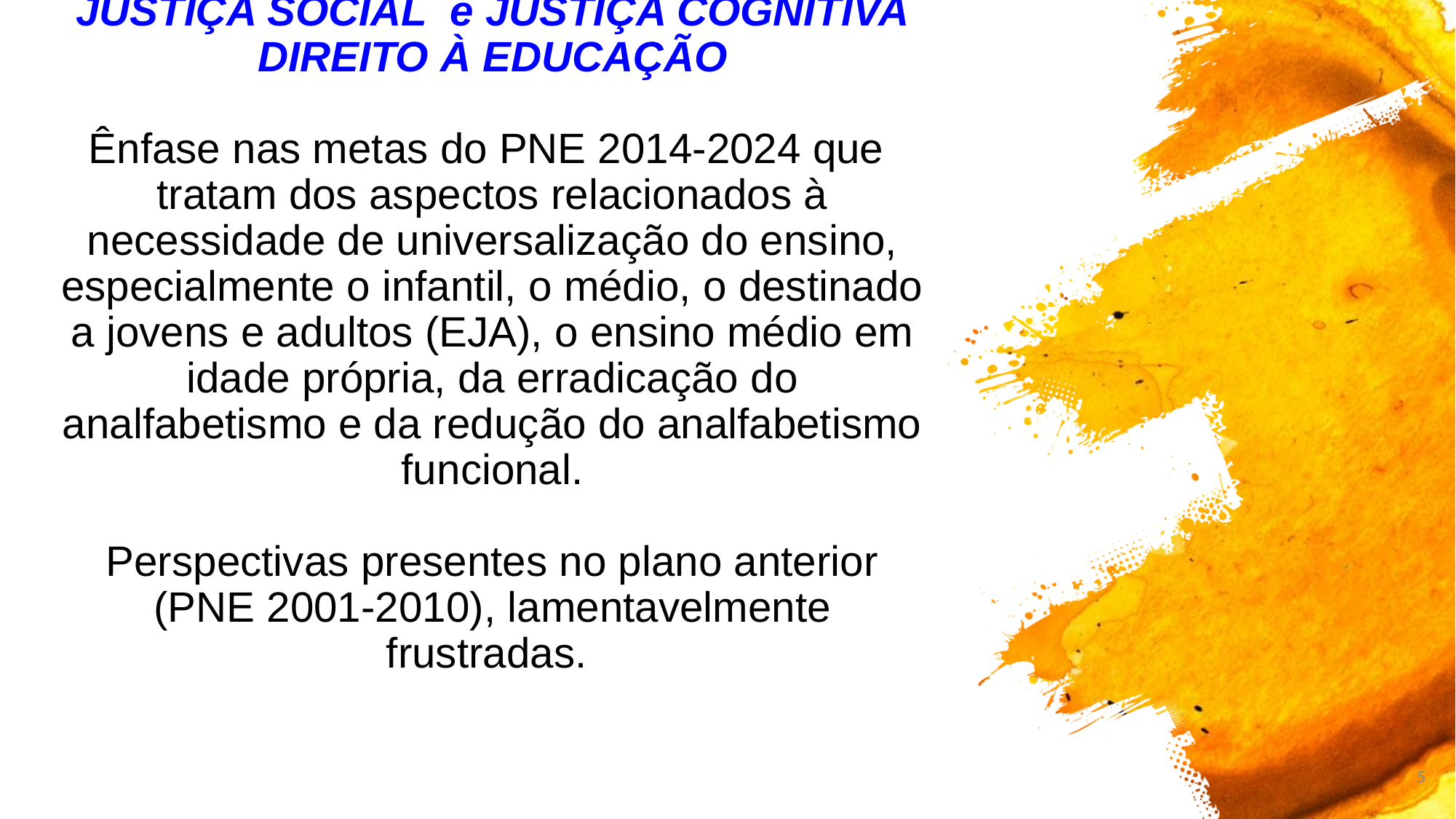

# JUSTIÇA SOCIAL  e JUSTIÇA COGNITIVA DIREITO À EDUCAÇÃO Ênfase nas metas do PNE 2014-2024 que  tratam dos aspectos relacionados à necessidade de universalização do ensino, especialmente o infantil, o médio, o destinado a jovens e adultos (EJA), o ensino médio em idade própria, da erradicação do analfabetismo e da redução do analfabetismo funcional. Perspectivas presentes no plano anterior (PNE 2001-2010), lamentavelmente frustradas.
5